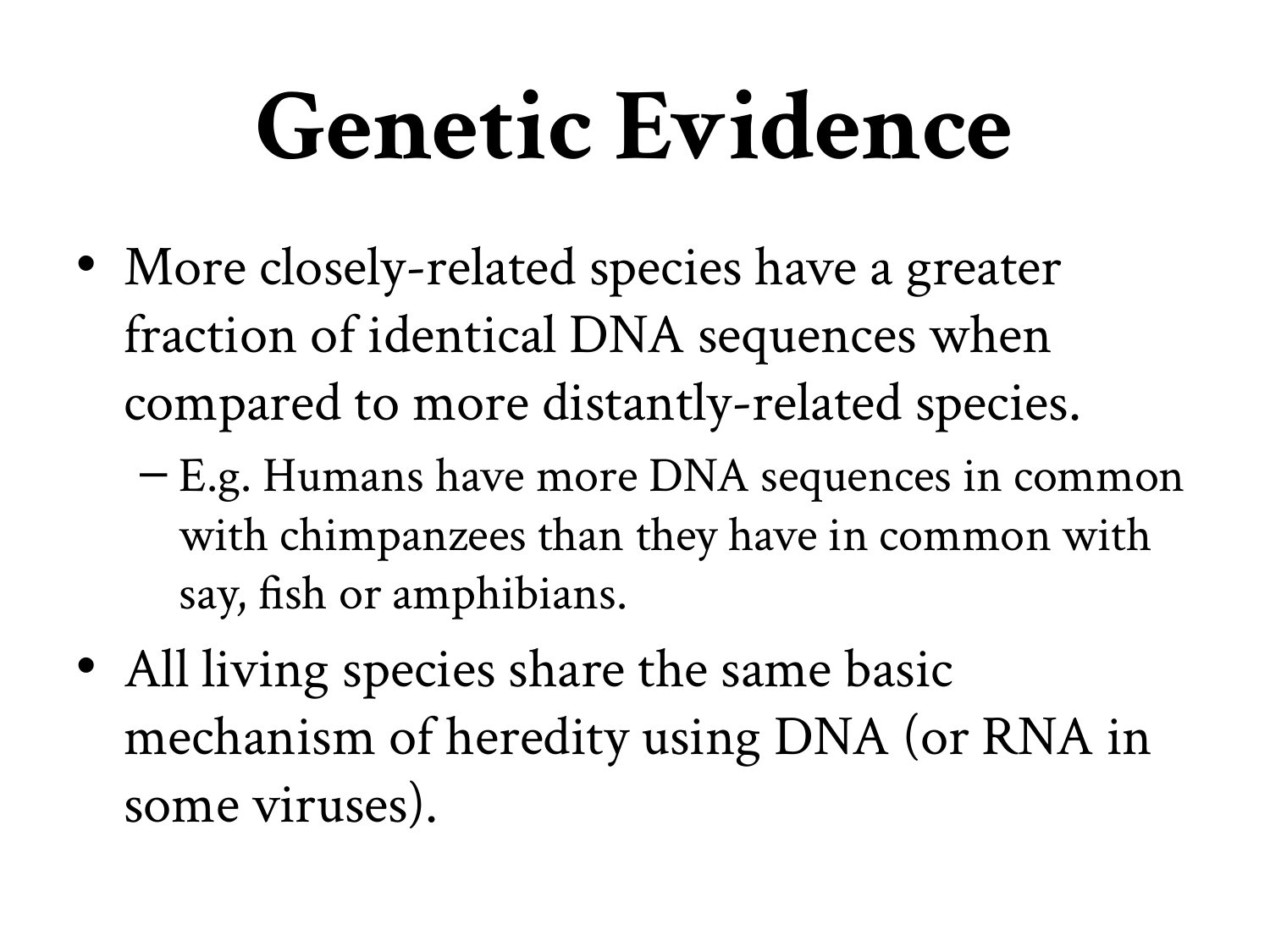

# Genetic Evidence
More closely-related species have a greater fraction of identical DNA sequences when compared to more distantly-related species.
E.g. Humans have more DNA sequences in common with chimpanzees than they have in common with say, fish or amphibians.
All living species share the same basic mechanism of heredity using DNA (or RNA in some viruses).